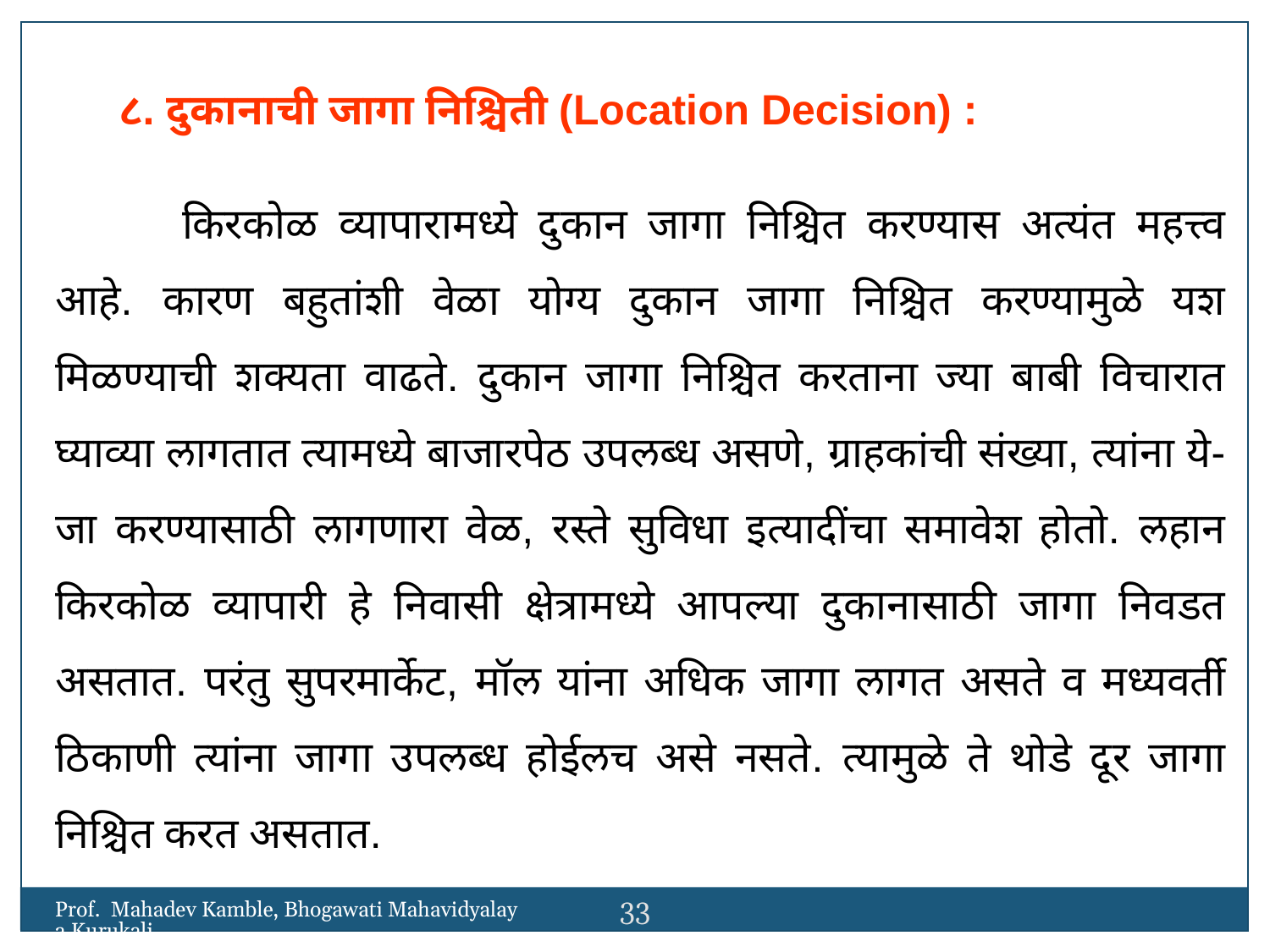

८. दुकानाची जागा निश्चिती (Location Decision) :

	किरकोळ व्यापारामध्ये दुकान जागा निश्चित करण्यास अत्यंत महत्त्व आहे. कारण बहुतांशी वेळा योग्य दुकान जागा निश्चित करण्यामुळे यश मिळण्याची शक्यता वाढते. दुकान जागा निश्चित करताना ज्या बाबी विचारात घ्याव्या लागतात त्यामध्ये बाजारपेठ उपलब्ध असणे, ग्राहकांची संख्या, त्यांना ये-जा करण्यासाठी लागणारा वेळ, रस्ते सुविधा इत्यादींचा समावेश होतो. लहान किरकोळ व्यापारी हे निवासी क्षेत्रामध्ये आपल्या दुकानासाठी जागा निवडत असतात. परंतु सुपरमार्केट, मॉल यांना अधिक जागा लागत असते व मध्यवर्ती ठिकाणी त्यांना जागा उपलब्ध होईलच असे नसते. त्यामुळे ते थोडे दूर जागा निश्चित करत असतात.
33
Prof.  Mahadev Kamble, Bhogawati Mahavidyalaya,Kurukali.